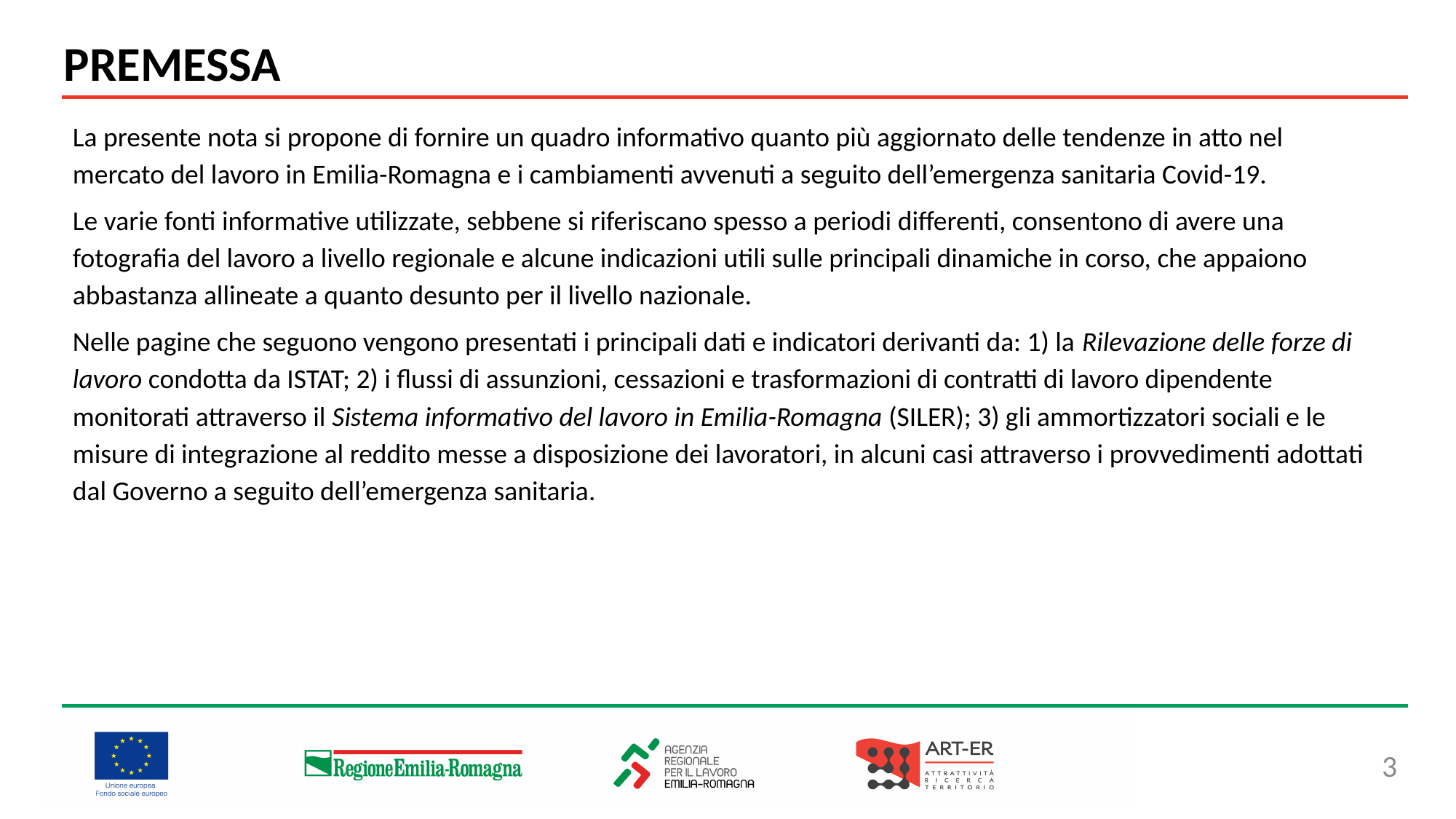

PREMESSA
La presente nota si propone di fornire un quadro informativo quanto più aggiornato delle tendenze in atto nel mercato del lavoro in Emilia-Romagna e i cambiamenti avvenuti a seguito dell’emergenza sanitaria Covid-19.
Le varie fonti informative utilizzate, sebbene si riferiscano spesso a periodi differenti, consentono di avere una fotografia del lavoro a livello regionale e alcune indicazioni utili sulle principali dinamiche in corso, che appaiono abbastanza allineate a quanto desunto per il livello nazionale.
Nelle pagine che seguono vengono presentati i principali dati e indicatori derivanti da: 1) la Rilevazione delle forze di lavoro condotta da ISTAT; 2) i flussi di assunzioni, cessazioni e trasformazioni di contratti di lavoro dipendente monitorati attraverso il Sistema informativo del lavoro in Emilia-Romagna (SILER); 3) gli ammortizzatori sociali e le misure di integrazione al reddito messe a disposizione dei lavoratori, in alcuni casi attraverso i provvedimenti adottati dal Governo a seguito dell’emergenza sanitaria.
3